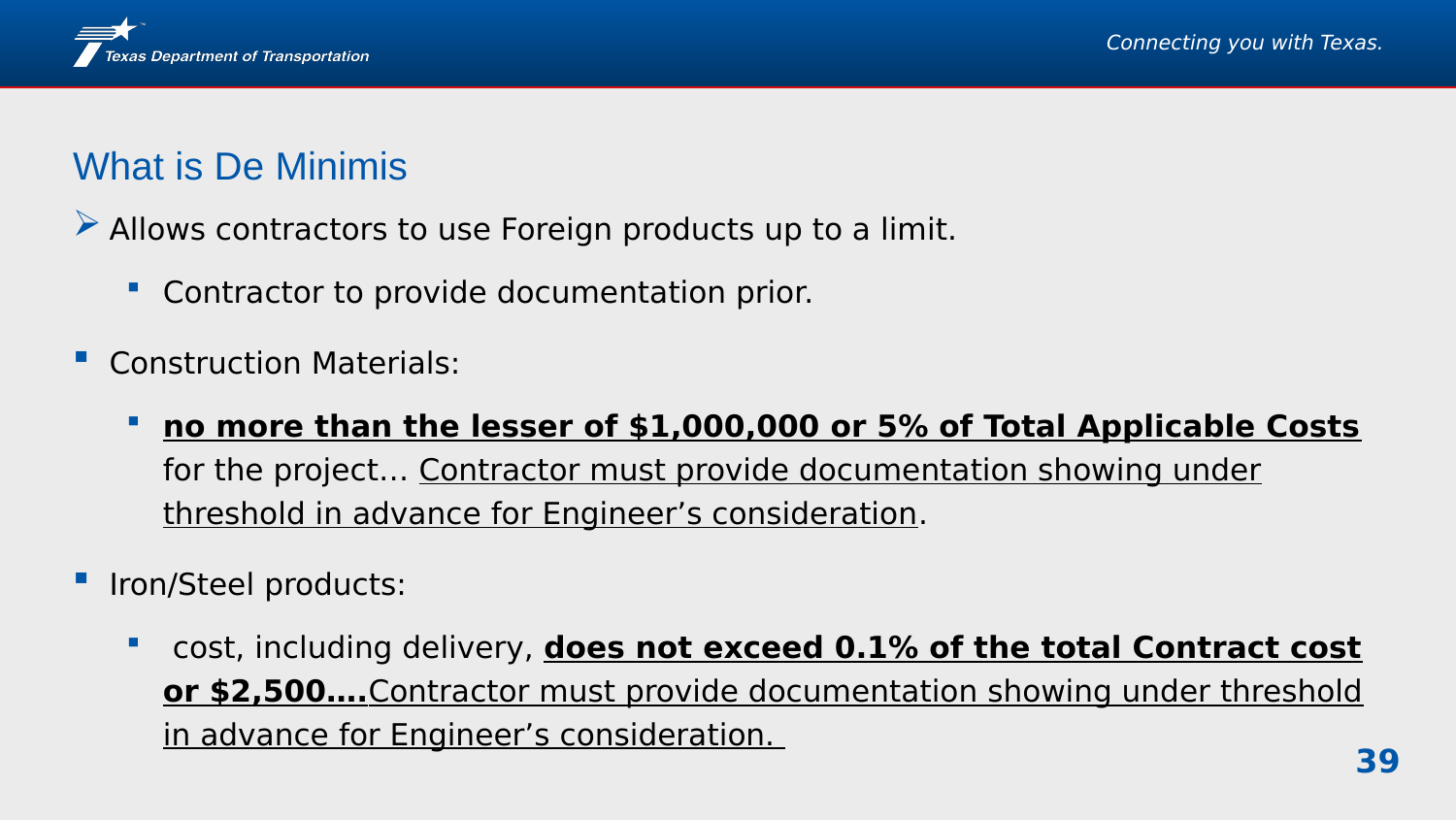

# What is De Minimis
Allows contractors to use Foreign products up to a limit.
Contractor to provide documentation prior.
Construction Materials:
no more than the lesser of $1,000,000 or 5% of Total Applicable Costs for the project… Contractor must provide documentation showing under threshold in advance for Engineer’s consideration.
Iron/Steel products:
 cost, including delivery, does not exceed 0.1% of the total Contract cost or $2,500….Contractor must provide documentation showing under threshold in advance for Engineer’s consideration.